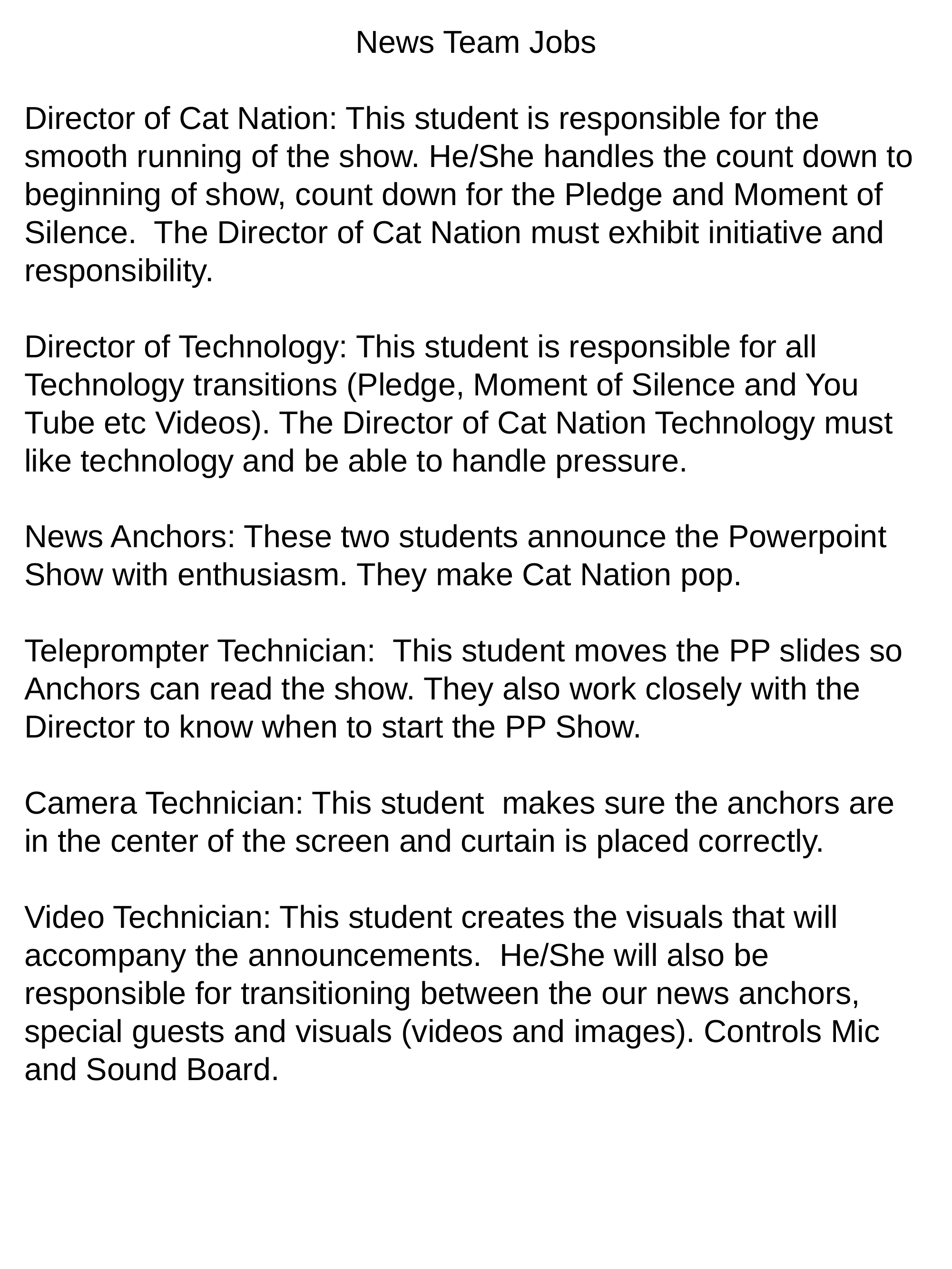

News Team Jobs

Director of Cat Nation: This student is responsible for the smooth running of the show. He/She handles the count down to beginning of show, count down for the Pledge and Moment of Silence.  The Director of Cat Nation must exhibit initiative and responsibility.

Director of Technology: This student is responsible for all Technology transitions (Pledge, Moment of Silence and You Tube etc Videos). The Director of Cat Nation Technology must like technology and be able to handle pressure.

News Anchors: These two students announce the Powerpoint Show with enthusiasm. They make Cat Nation pop.

Teleprompter Technician:  This student moves the PP slides so Anchors can read the show. They also work closely with the Director to know when to start the PP Show.

Camera Technician: This student  makes sure the anchors are in the center of the screen and curtain is placed correctly.

Video Technician: This student creates the visuals that will accompany the announcements.  He/She will also be responsible for transitioning between the our news anchors, special guests and visuals (videos and images). Controls Mic and Sound Board.